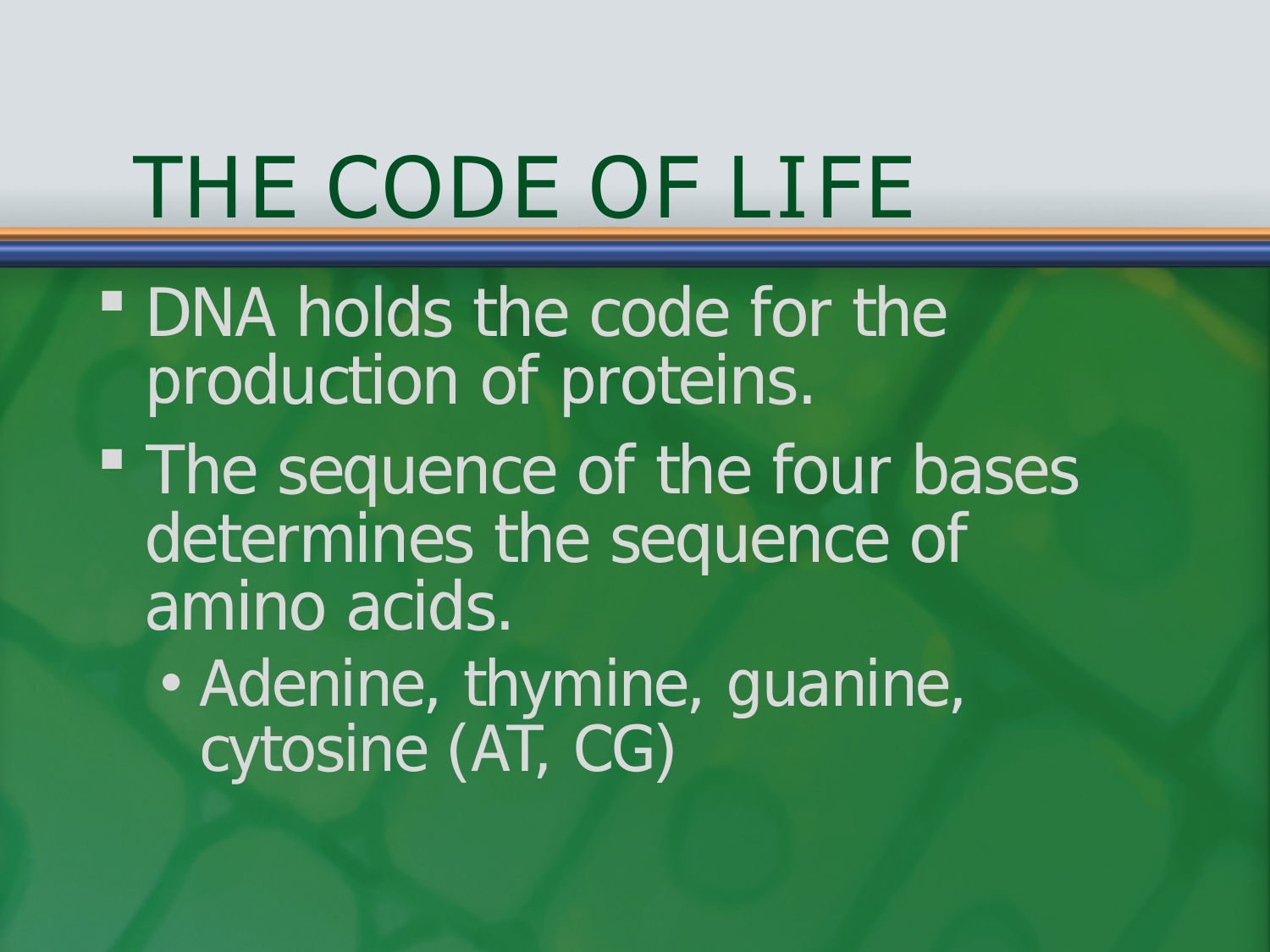

# The Code of Life
DNA holds the code for the production of proteins.
The sequence of the four bases determines the sequence of amino acids.
Adenine, thymine, guanine, cytosine (AT, CG)